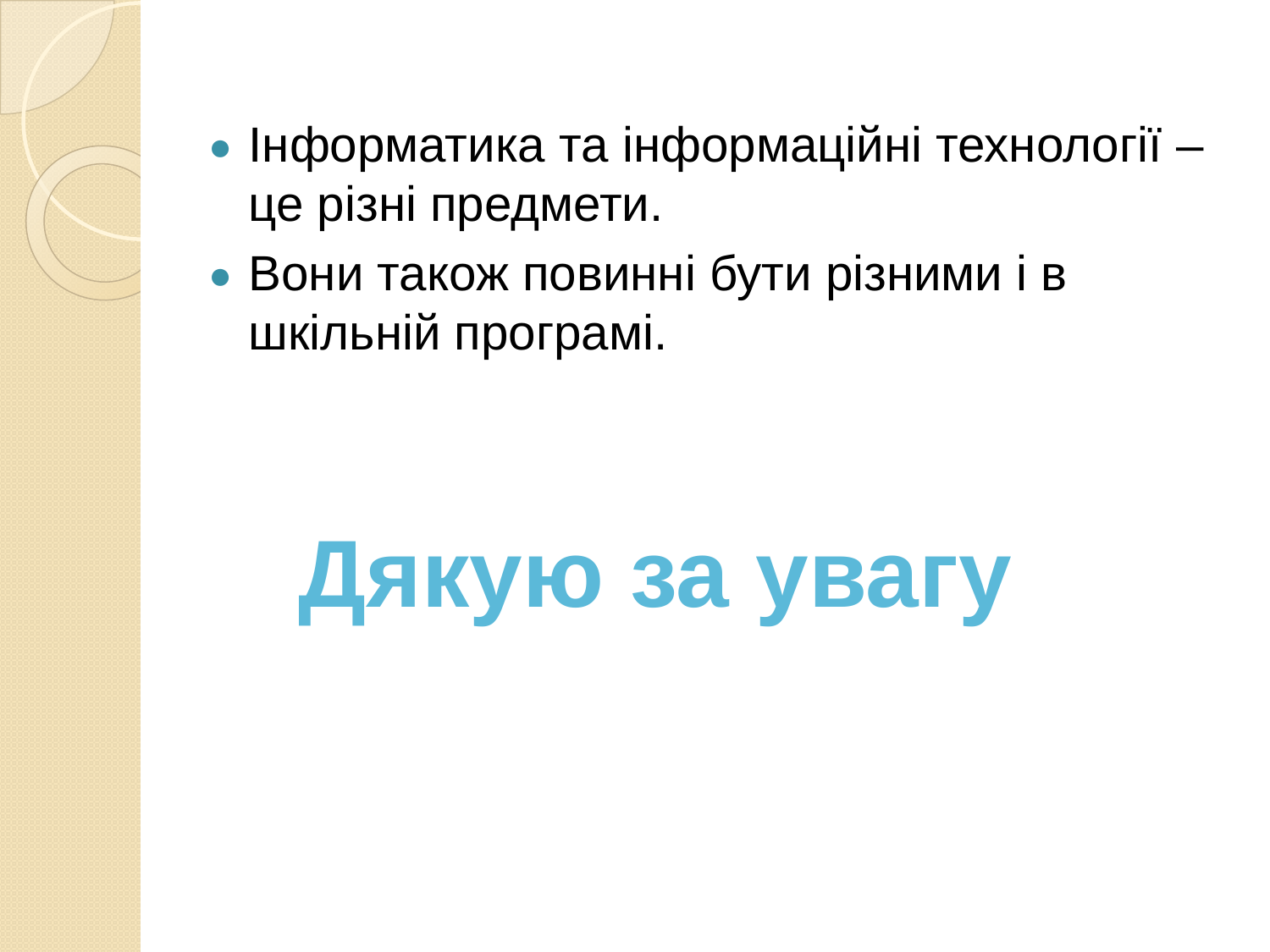

Інформатика та інформаційні технології – це різні предмети.
Вони також повинні бути різними і в шкільній програмі.
Дякую за увагу